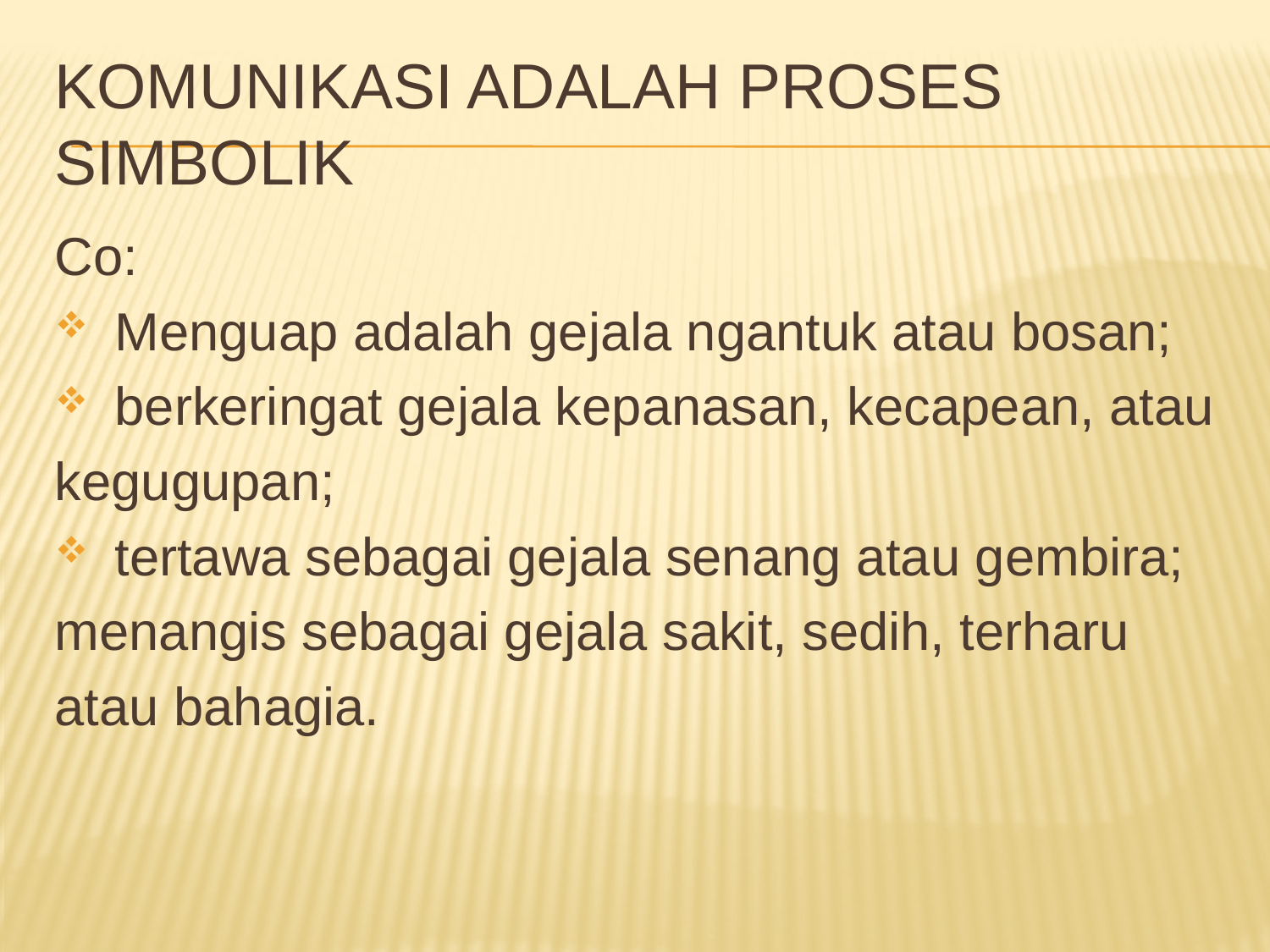

# Komunikasi adalah proses simbolik
Co:
 Menguap adalah gejala ngantuk atau bosan;
 berkeringat gejala kepanasan, kecapean, atau
kegugupan;
 tertawa sebagai gejala senang atau gembira;
menangis sebagai gejala sakit, sedih, terharu
atau bahagia.